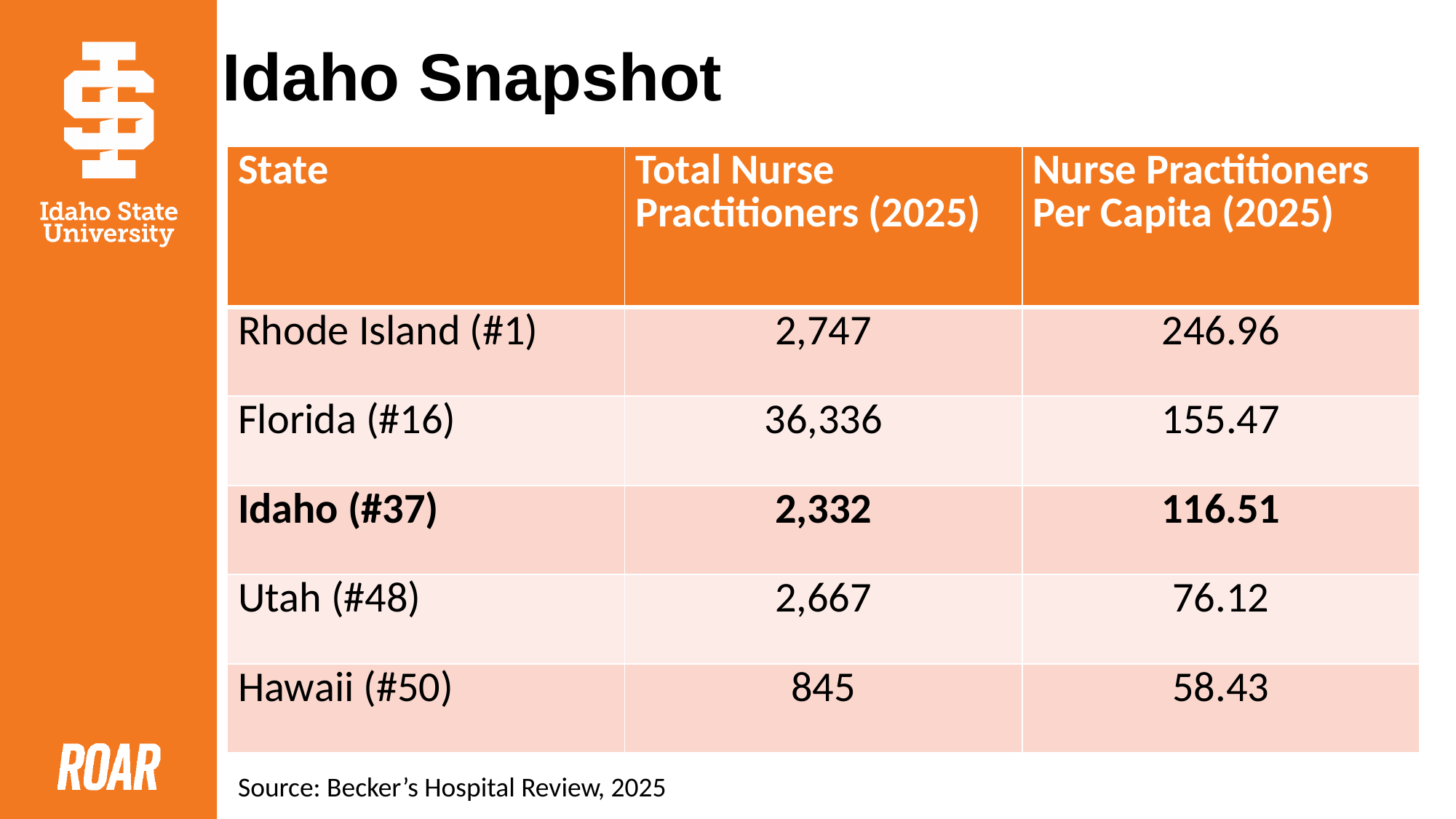

# Idaho Snapshot
| State | Total Nurse Practitioners (2025) | Nurse Practitioners Per Capita (2025) |
| --- | --- | --- |
| Rhode Island (#1) | 2,747 | 246.96 |
| Florida (#16) | 36,336 | 155.47 |
| Idaho (#37) | 2,332 | 116.51 |
| Utah (#48) | 2,667 | 76.12 |
| Hawaii (#50) | 845 | 58.43 |
Source: Becker’s Hospital Review, 2025